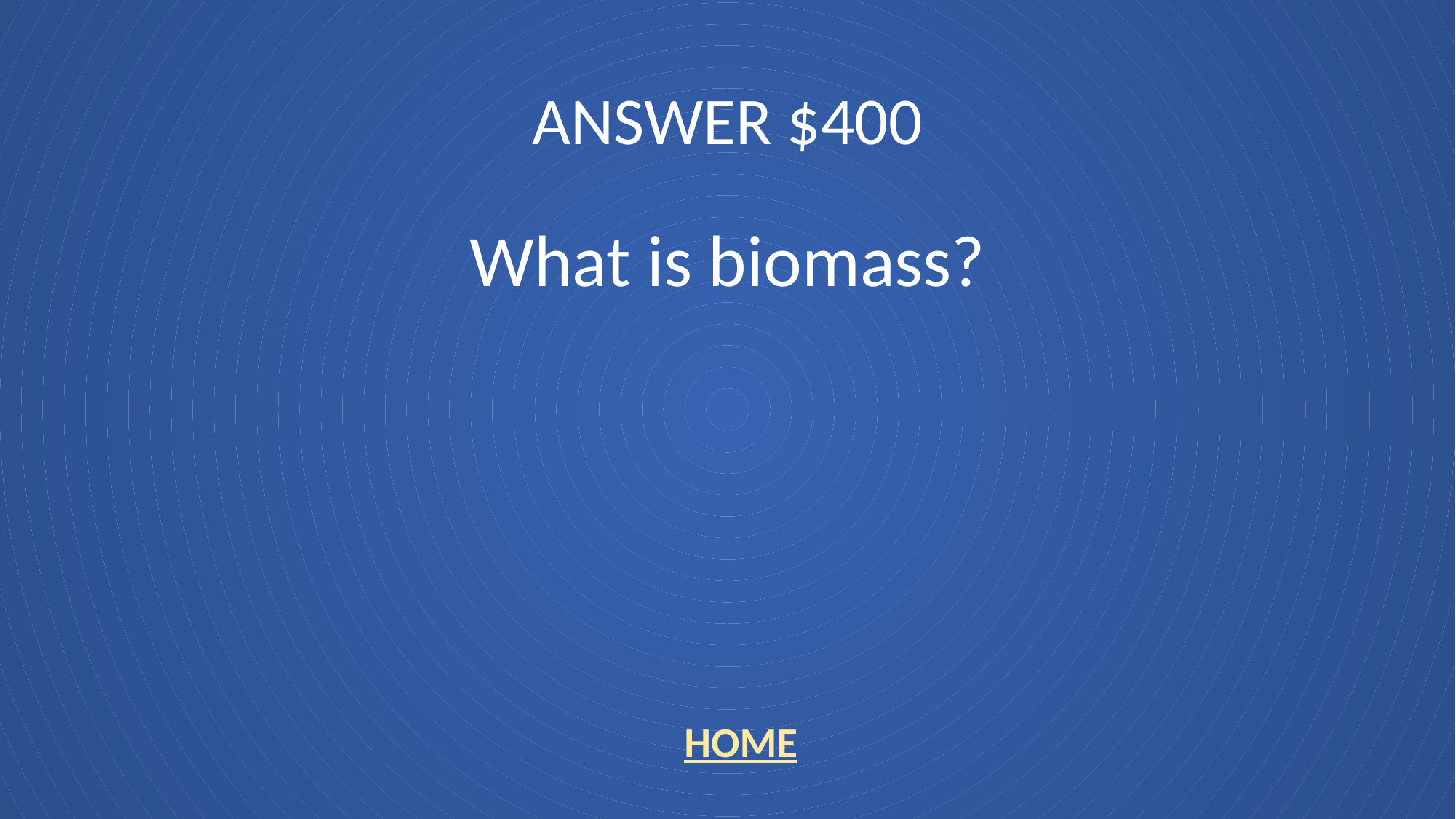

# ANSWER $400
What is biomass?
HOME